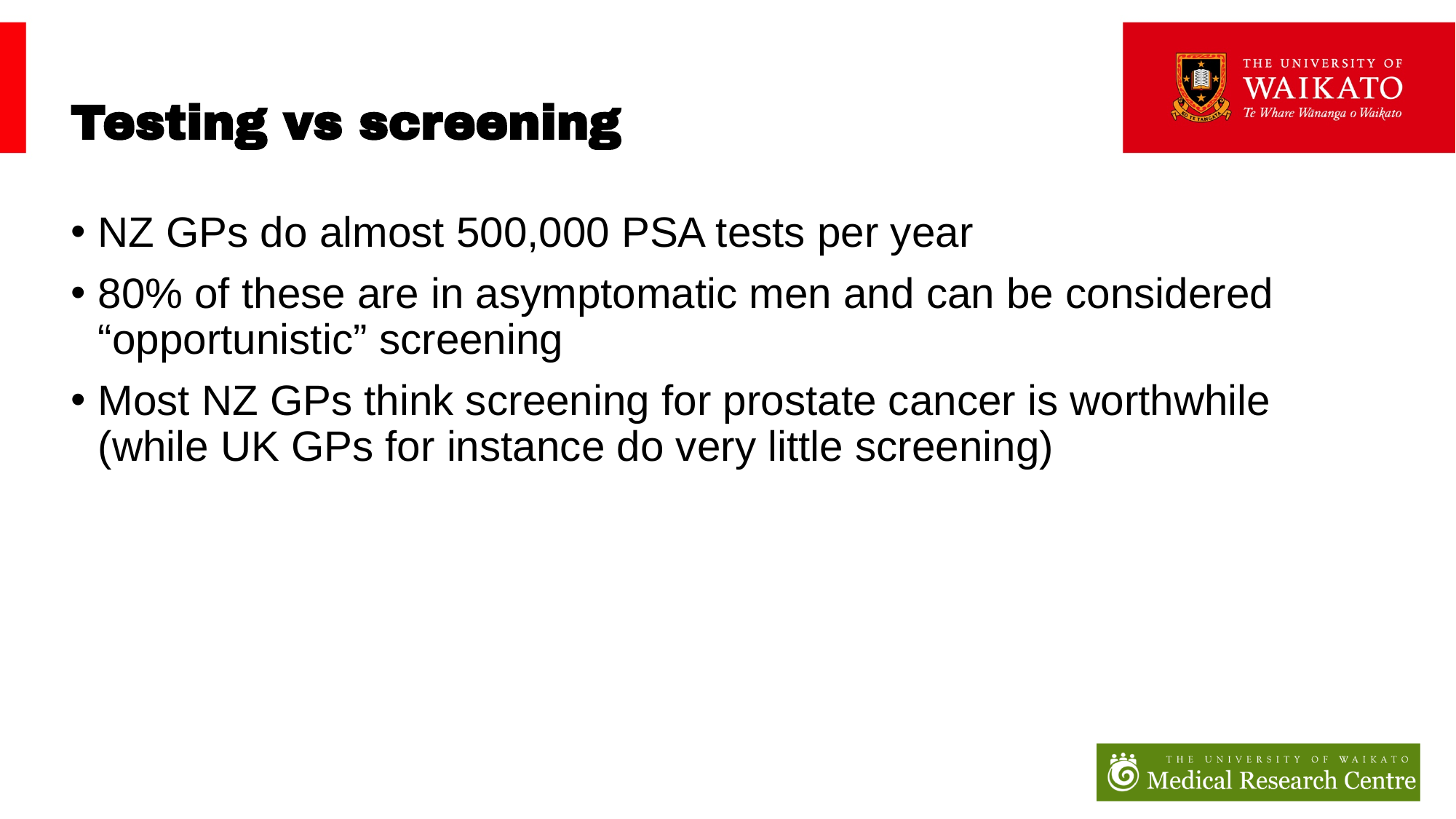

# Testing vs screening
NZ GPs do almost 500,000 PSA tests per year
80% of these are in asymptomatic men and can be considered “opportunistic” screening
Most NZ GPs think screening for prostate cancer is worthwhile (while UK GPs for instance do very little screening)